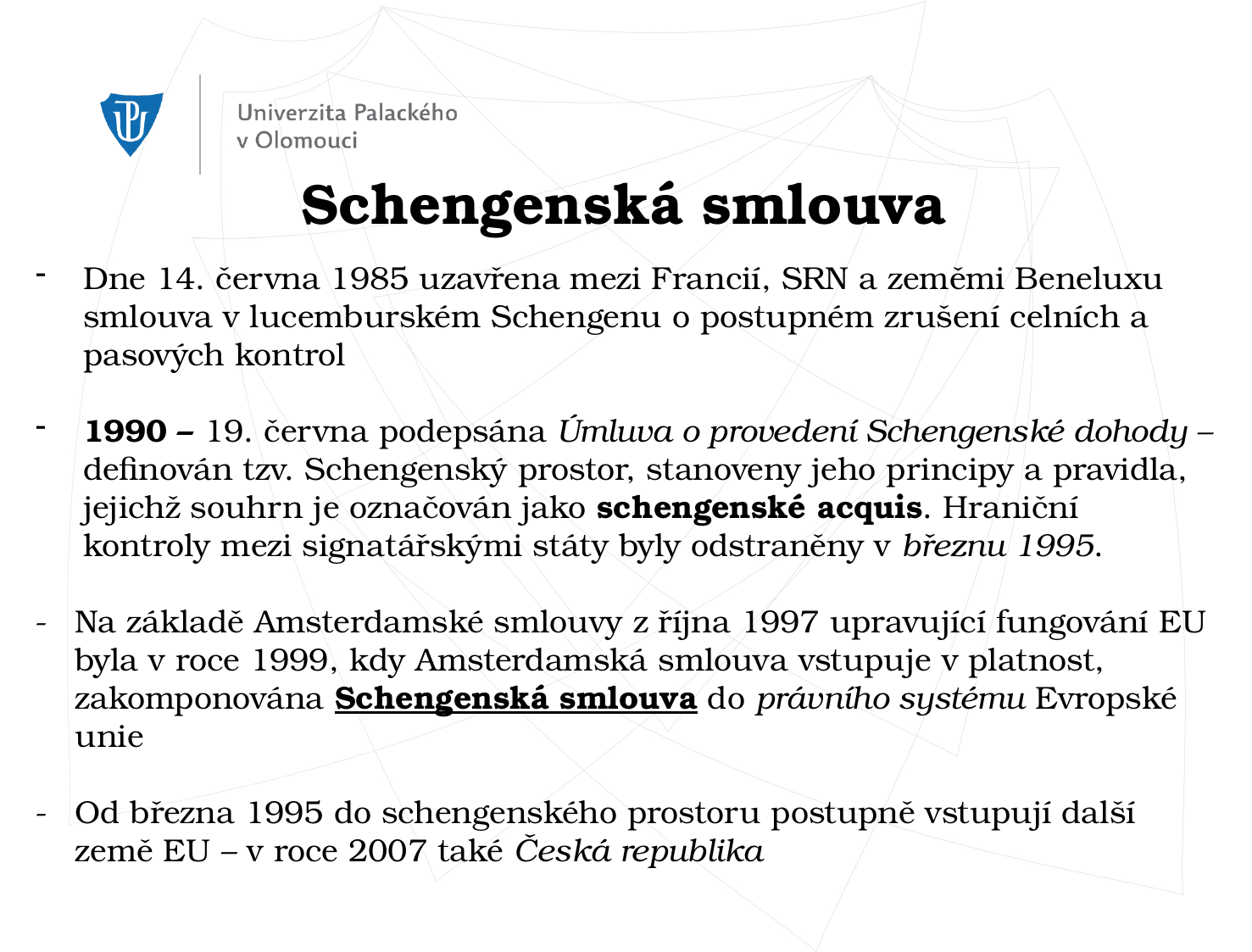

Schengenská smlouva

Dne 14. června 1985 uzavřena mezi Francií, SRN a zeměmi Beneluxu smlouva v lucemburském Schengenu o postupném zrušení celních a pasových kontrol

1990 – 19. června podepsána Úmluva o provedení Schengenské dohody – definován tzv. Schengenský prostor, stanoveny jeho principy a pravidla, jejichž souhrn je označován jako schengenské acquis. Hraniční kontroly mezi signatářskými státy byly odstraněny v březnu 1995.

Na základě Amsterdamské smlouvy z října 1997 upravující fungování EU byla v roce 1999, kdy Amsterdamská smlouva vstupuje v platnost, zakomponována Schengenská smlouva do právního systému Evropské unie

Od března 1995 do schengenského prostoru postupně vstupují další země EU – v roce 2007 také Česká republika